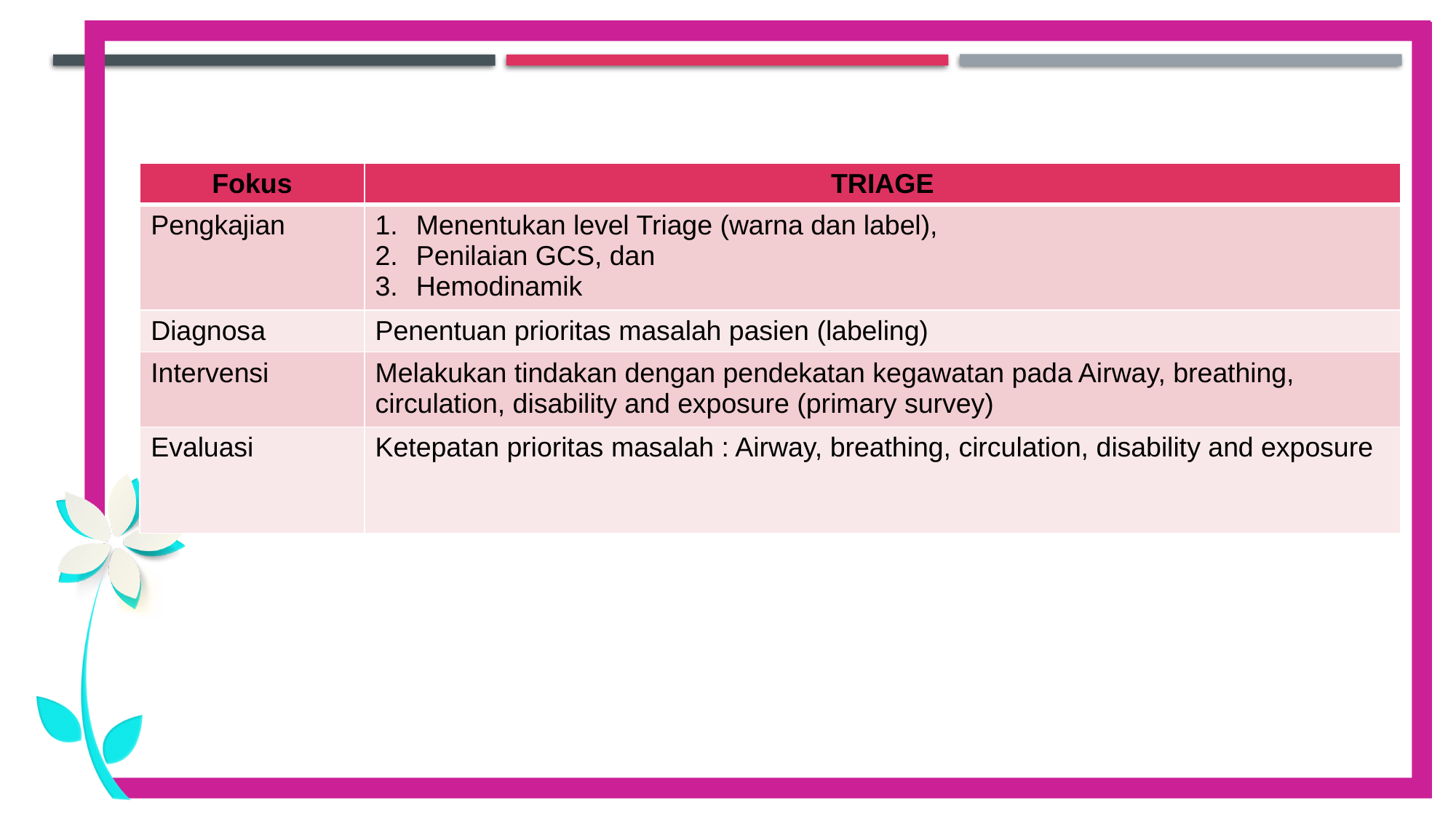

| Fokus | TRIAGE |
| --- | --- |
| Pengkajian | Menentukan level Triage (warna dan label), Penilaian GCS, dan Hemodinamik |
| Diagnosa | Penentuan prioritas masalah pasien (labeling) |
| Intervensi | Melakukan tindakan dengan pendekatan kegawatan pada Airway, breathing, circulation, disability and exposure (primary survey) |
| Evaluasi | Ketepatan prioritas masalah : Airway, breathing, circulation, disability and exposure |